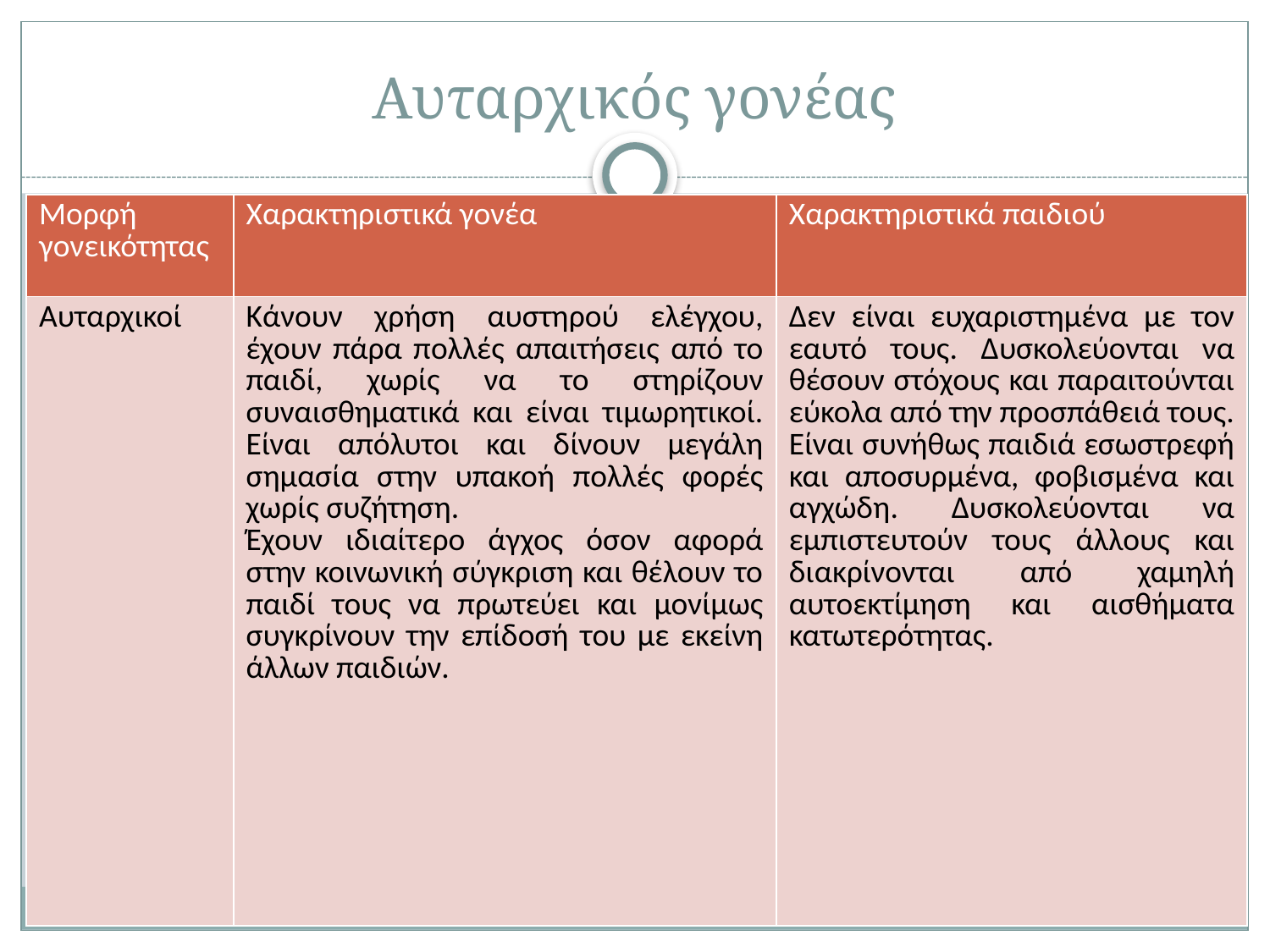

# Αυταρχικός γονέας
| Μορφή γονεικότητας | Χαρακτηριστικά γονέα | Χαρακτηριστικά παιδιού |
| --- | --- | --- |
| Αυταρχικοί | Κάνουν χρήση αυστηρού ελέγχου, έχουν πάρα πολλές απαιτήσεις από το παιδί, χωρίς να το στηρίζουν συναισθηματικά και είναι τιμωρητικοί. Είναι απόλυτοι και δίνουν μεγάλη σημασία στην υπακοή πολλές φορές χωρίς συζήτηση. Έχουν ιδιαίτερο άγχος όσον αφορά στην κοινωνική σύγκριση και θέλουν το παιδί τους να πρωτεύει και μονίμως συγκρίνουν την επίδοσή του με εκείνη άλλων παιδιών. | Δεν είναι ευχαριστημένα με τον εαυτό τους. Δυσκολεύονται να θέσουν στόχους και παραιτούνται εύκολα από την προσπάθειά τους. Είναι συνήθως παιδιά εσωστρεφή και αποσυρμένα, φοβισμένα και αγχώδη. Δυσκολεύονται να εμπιστευτούν τους άλλους και διακρίνονται από χαμηλή αυτοεκτίμηση και αισθήματα κατωτερότητας. |